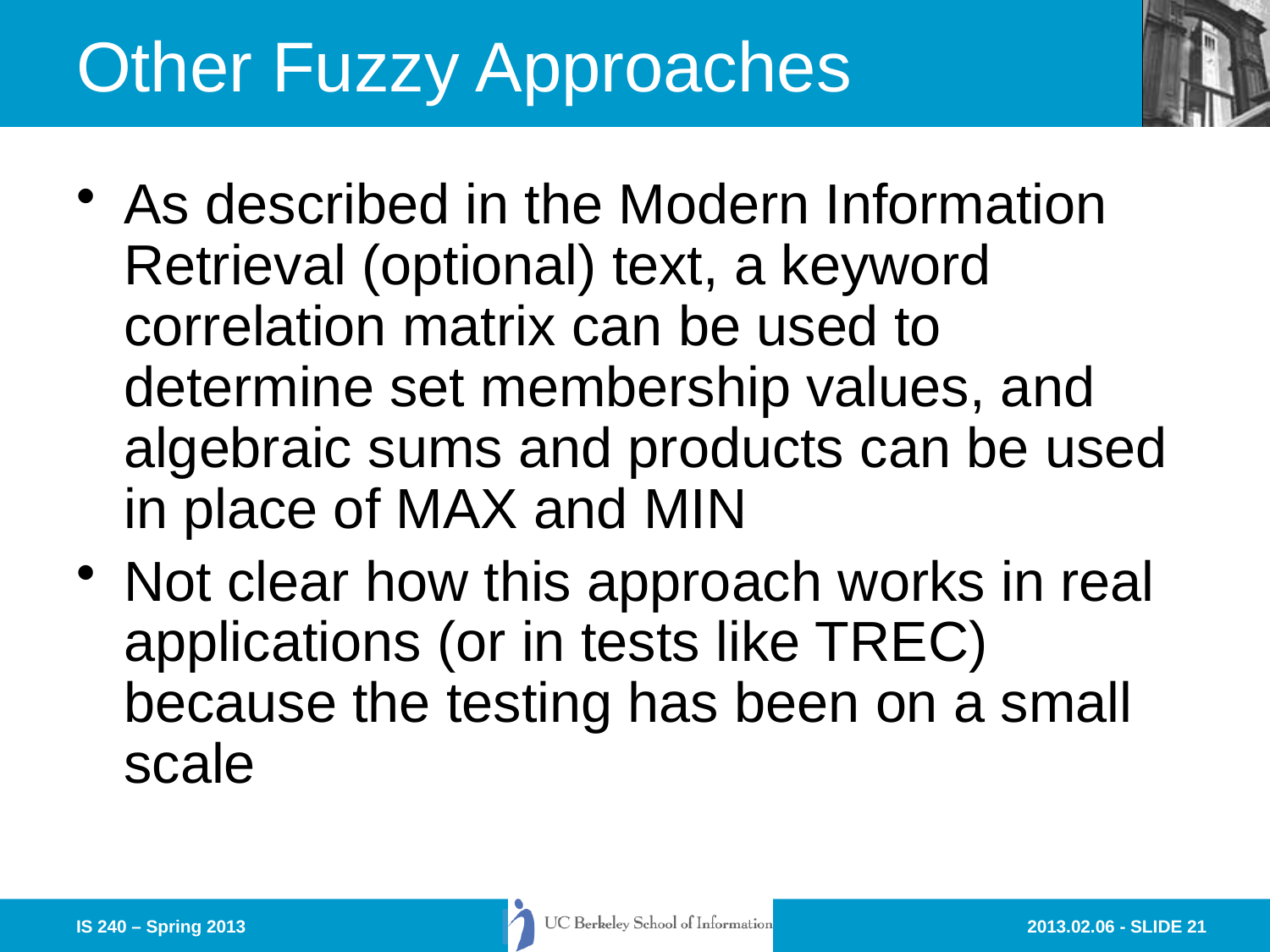

# Other Fuzzy Approaches
As described in the Modern Information Retrieval (optional) text, a keyword correlation matrix can be used to determine set membership values, and algebraic sums and products can be used in place of MAX and MIN
Not clear how this approach works in real applications (or in tests like TREC) because the testing has been on a small scale

IS 240 – Spring 2013